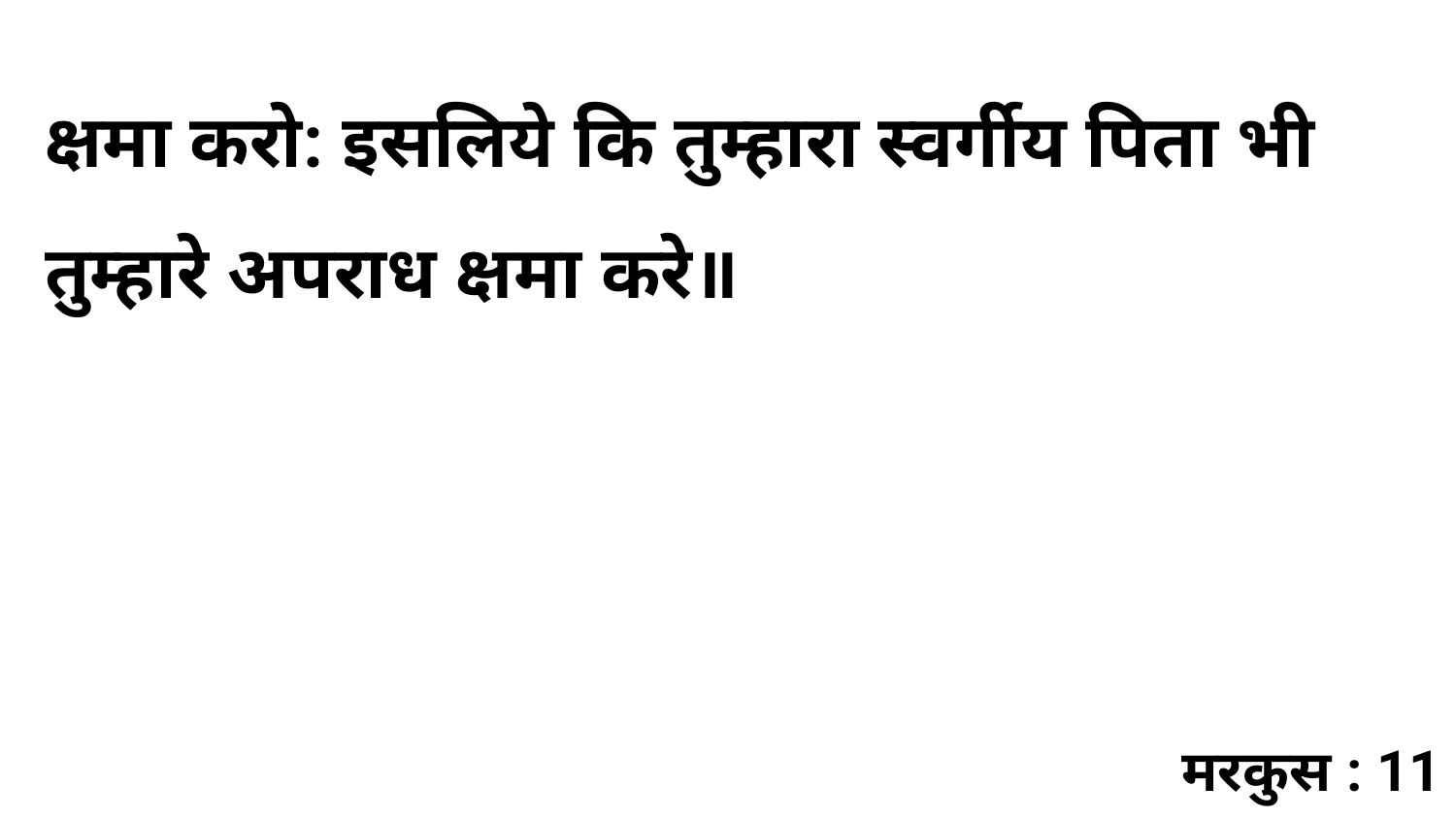

क्षमा करो: इसलिये कि तुम्हारा स्वर्गीय पिता भी तुम्हारे अपराध क्षमा करे॥
मरकुस : 11